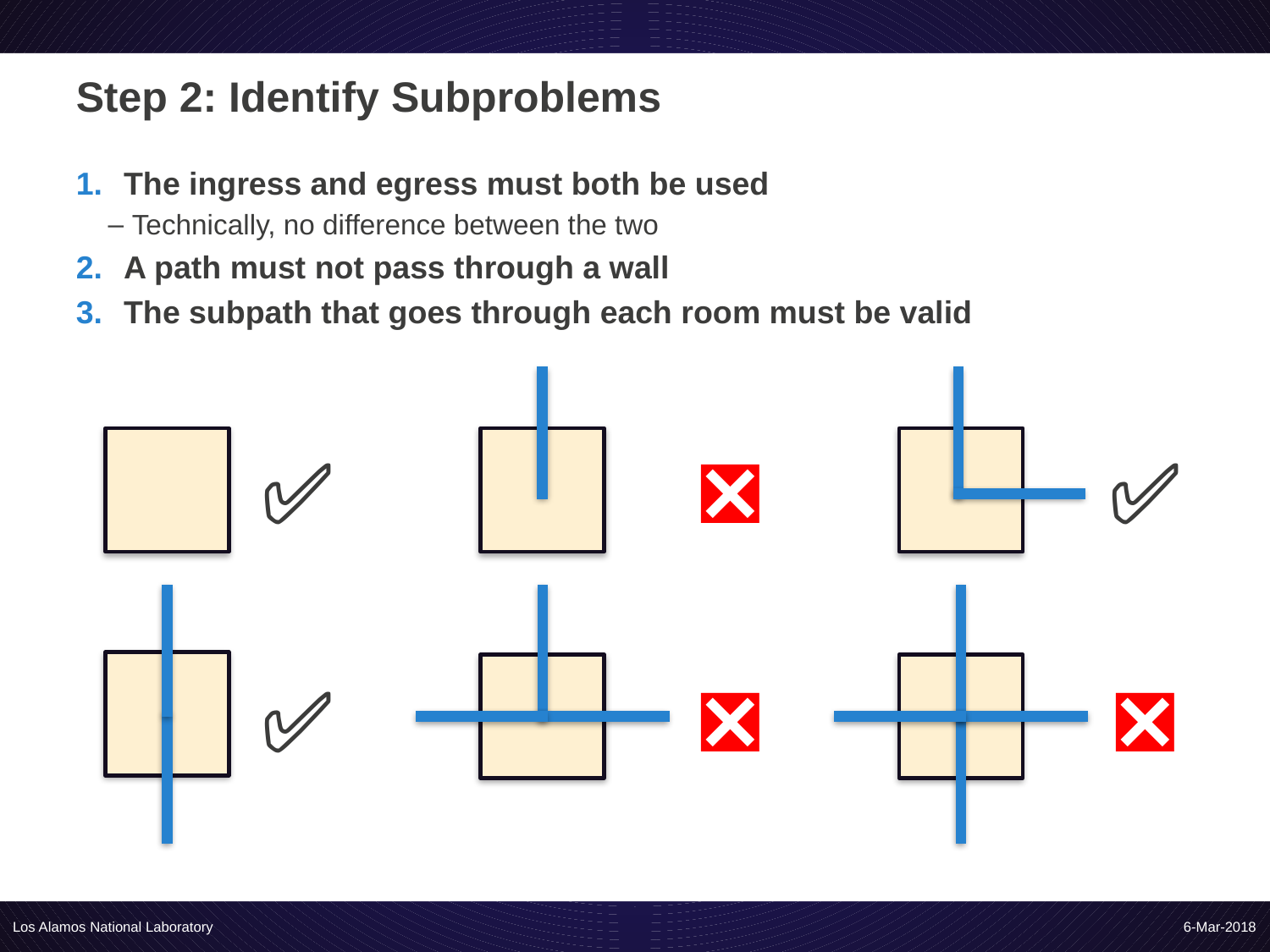

# Step 2: Identify Subproblems
The ingress and egress must both be used
Technically, no difference between the two
A path must not pass through a wall
The subpath that goes through each room must be valid

✅
❎
✅

✅
❎
❎
Los Alamos National Laboratory
6-Mar-2018